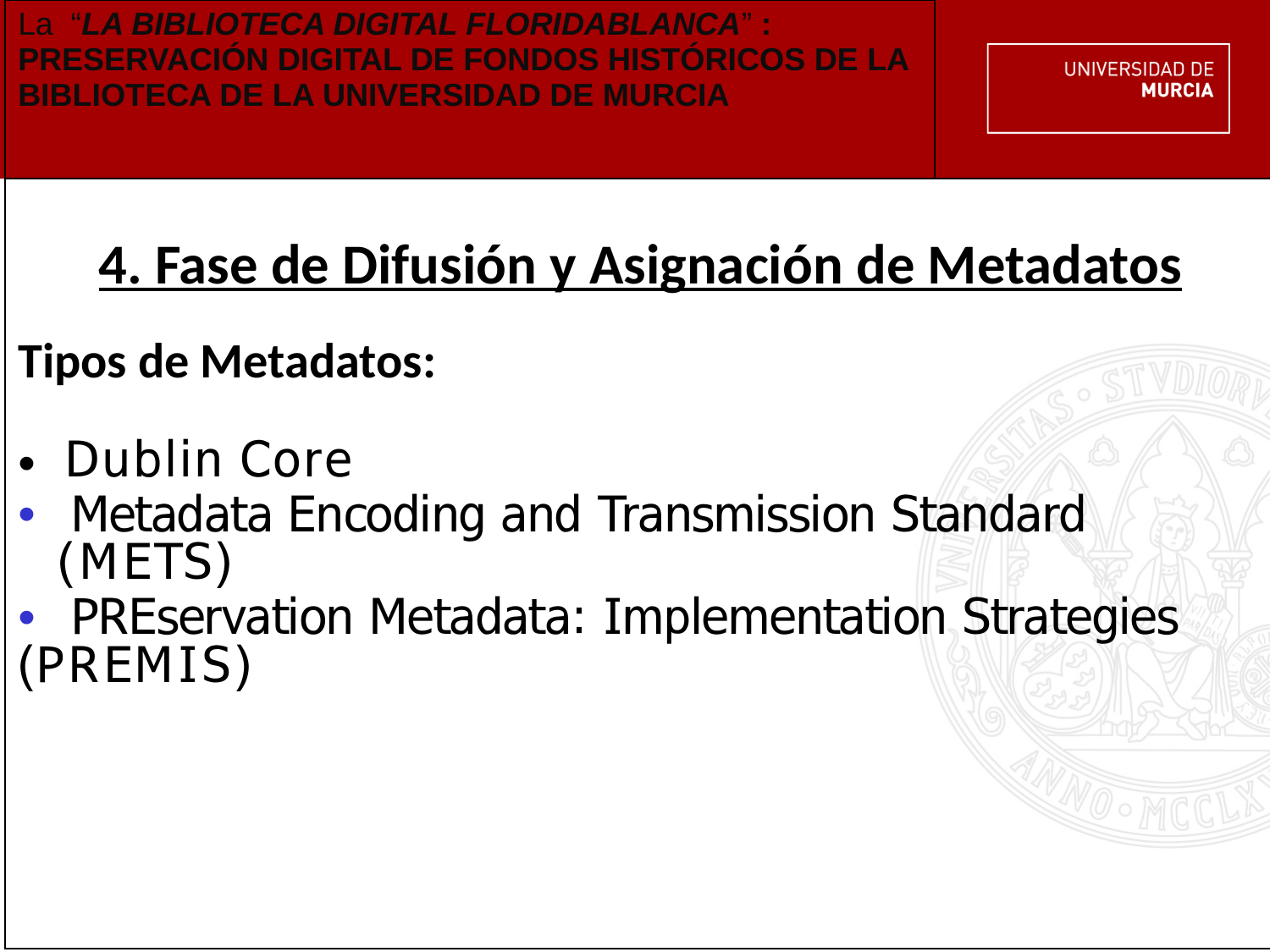

| La “LA BIBLIOTECA DIGITAL FLORIDABLANCA” : PRESERVACIÓN DIGITAL DE FONDOS HISTÓRICOS DE LA BIBLIOTECA DE LA UNIVERSIDAD DE MURCIA |
| --- |

| 4. Fase de Difusión y Asignación de Metadatos Tipos de Metadatos: Dublin Core Metadata Encoding and Transmission Standard (METS) PREservation Metadata: Implementation Strategies (PREMIS) |
| --- |